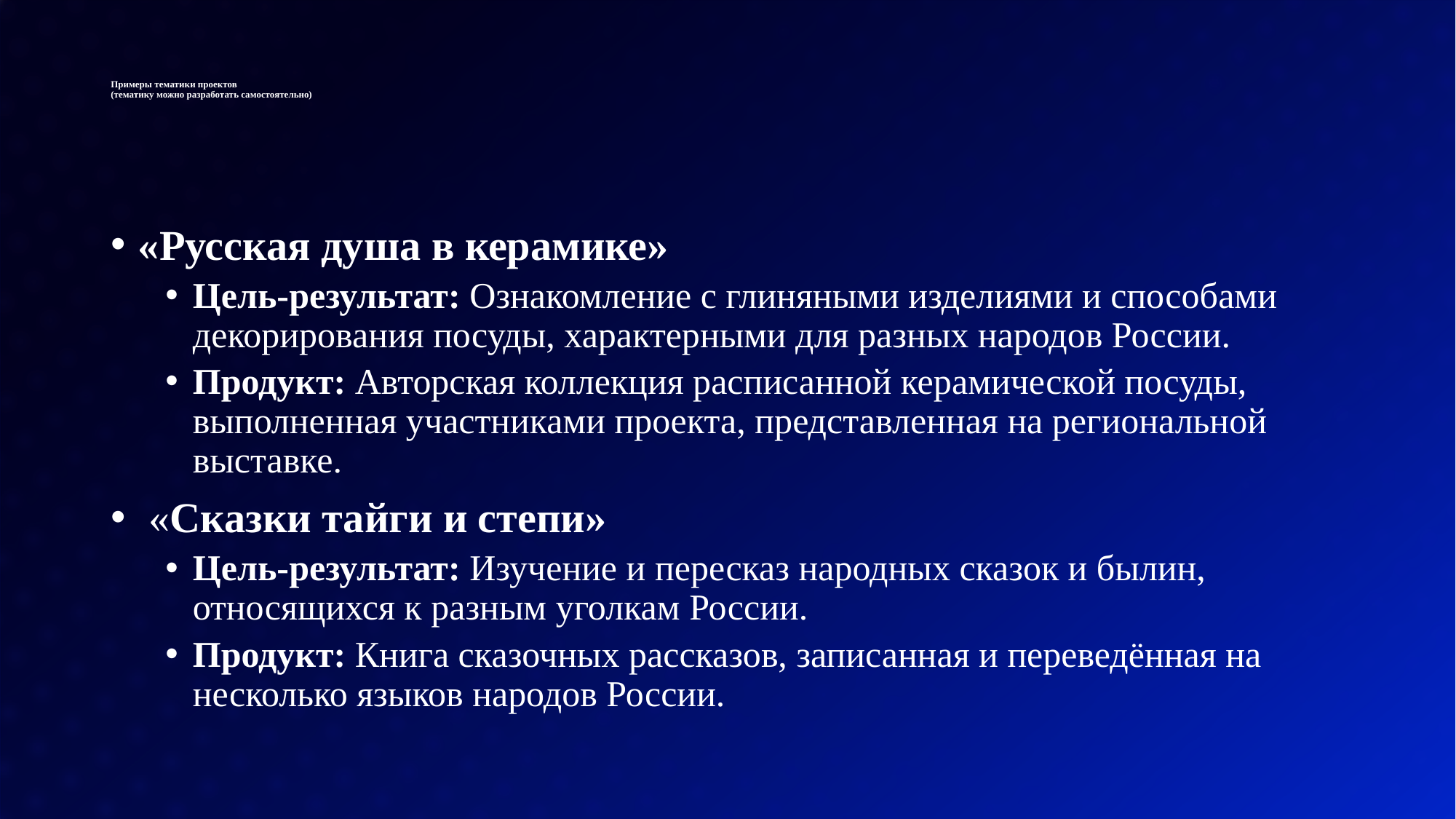

# Примеры тематики проектов (тематику можно разработать самостоятельно)
«Русская душа в керамике»
Цель-результат: Ознакомление с глиняными изделиями и способами декорирования посуды, характерными для разных народов России.
Продукт: Авторская коллекция расписанной керамической посуды, выполненная участниками проекта, представленная на региональной выставке.
 «Сказки тайги и степи»
Цель-результат: Изучение и пересказ народных сказок и былин, относящихся к разным уголкам России.
Продукт: Книга сказочных рассказов, записанная и переведённая на несколько языков народов России.